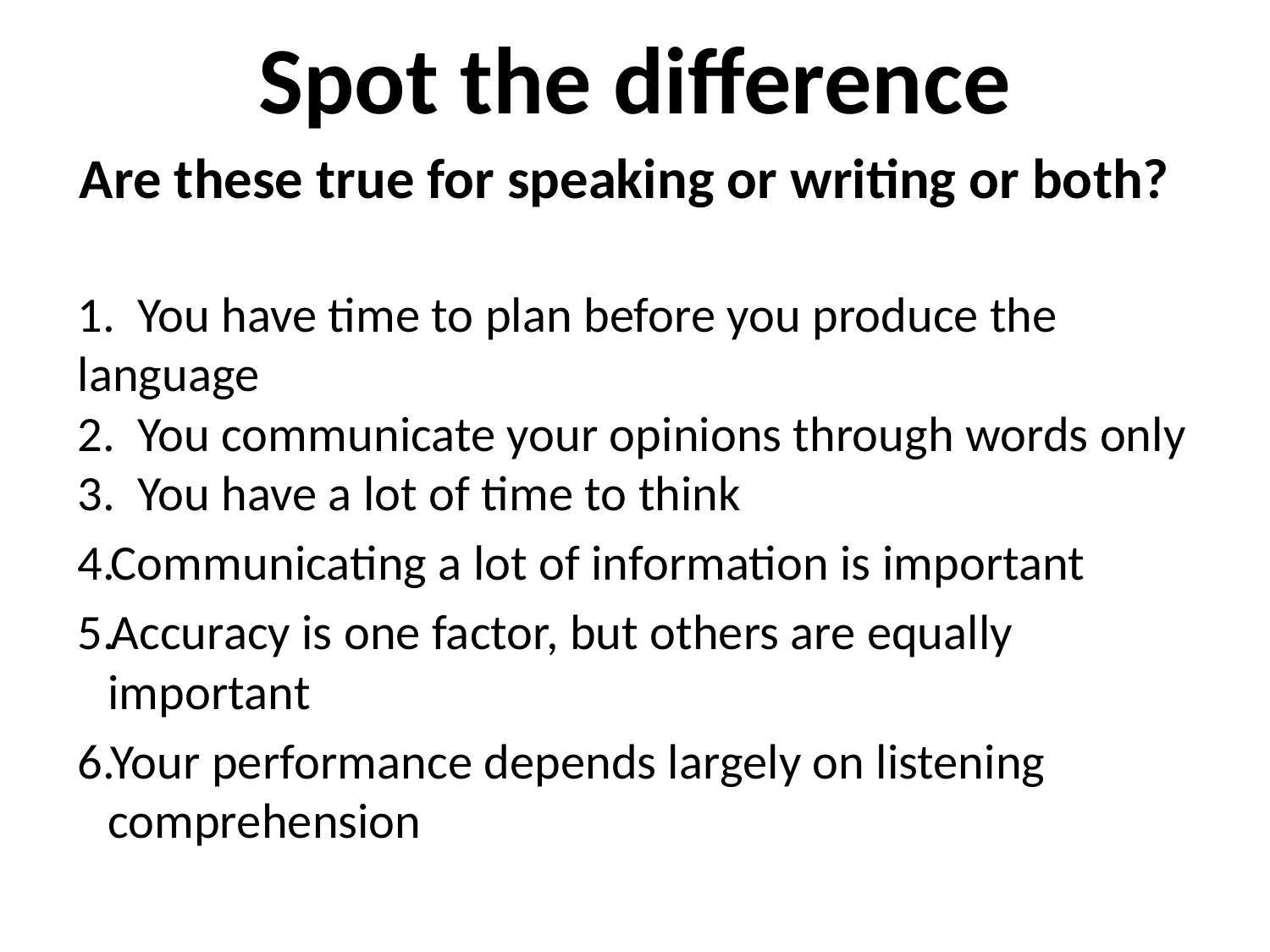

# Spot the difference
Are these true for speaking or writing or both?
1.  You have time to plan before you produce the language
2.  You communicate your opinions through words only
3.  You have a lot of time to think
Communicating a lot of information is important
Accuracy is one factor, but others are equally important
Your performance depends largely on listening comprehension